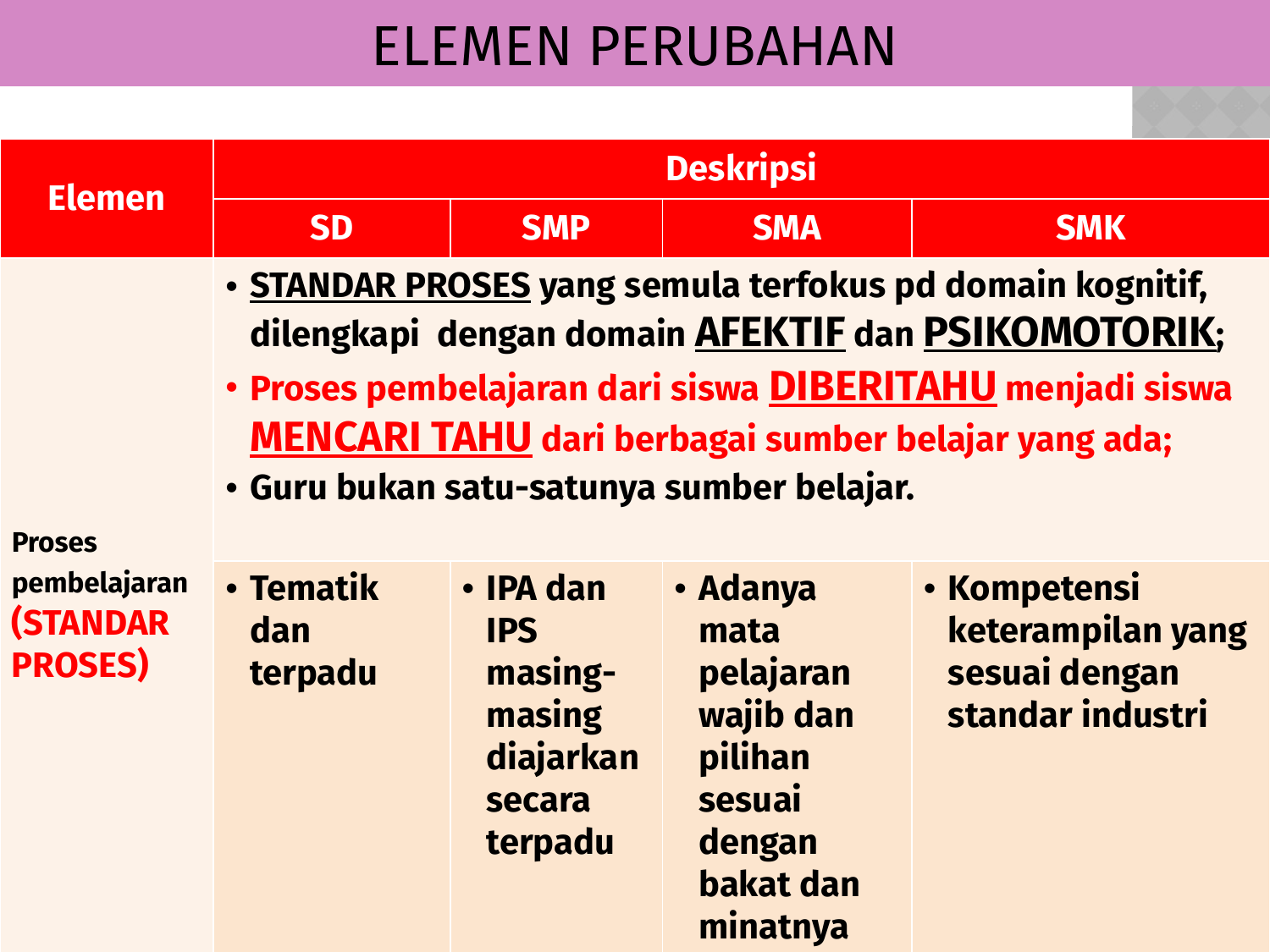

# ELEMEN PERUBAHAN
| Elemen | Deskripsi |  |  |  |
| --- | --- | --- | --- | --- |
|  | SD | SMP | SMA | SMK |
| Proses pembelajaran (STANDAR PROSES) | STANDAR PROSES yang semula terfokus pd domain kognitif, dilengkapi dengan domain AFEKTIF dan PSIKOMOTORIK; Proses pembelajaran dari siswa DIBERITAHU menjadi siswa MENCARI TAHU dari berbagai sumber belajar yang ada; Guru bukan satu-satunya sumber belajar. |  |  |  |
|  | Tematik dan terpadu | IPA dan IPS masing-masing diajarkan secara terpadu | Adanya mata pelajaran wajib dan pilihan sesuai dengan bakat dan minatnya | Kompetensi keterampilan yang sesuai dengan standar industri |
44
DRAFT
10/22/2014